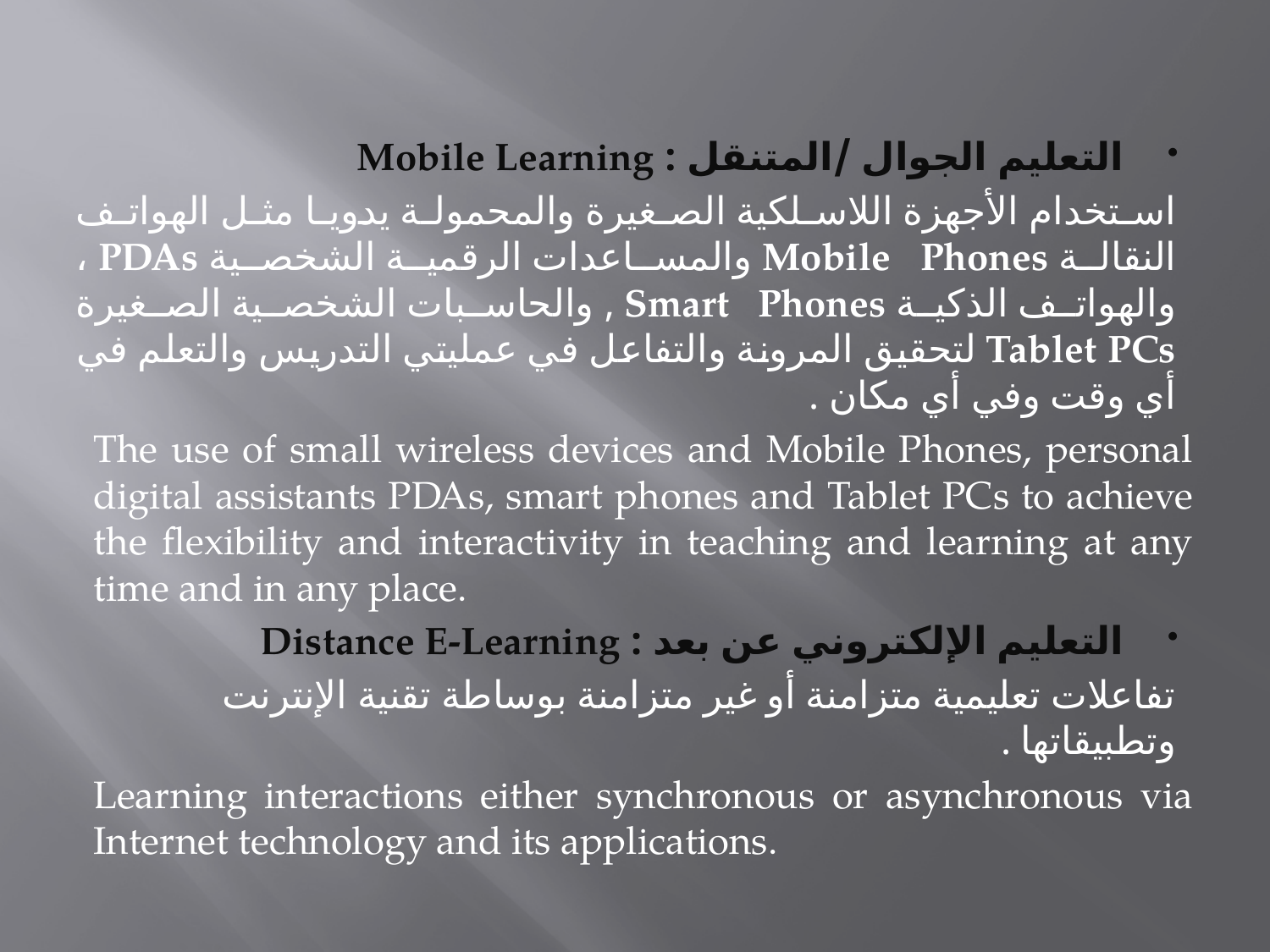

التعليم الجوال /المتنقل : Mobile Learning
استخدام الأجهزة اللاسلكية الصغيرة والمحمولة يدويا مثل الهواتف النقالة Mobile Phones والمساعدات الرقمية الشخصية PDAs ، والهواتف الذكية Smart Phones , والحاسبات الشخصية الصغيرة Tablet PCs لتحقيق المرونة والتفاعل في عمليتي التدريس والتعلم في أي وقت وفي أي مكان .
The use of small wireless devices and Mobile Phones, personal digital assistants PDAs, smart phones and Tablet PCs to achieve the flexibility and interactivity in teaching and learning at any time and in any place.
التعليم الإلكتروني عن بعد : Distance E-Learning
تفاعلات تعليمية متزامنة أو غير متزامنة بوساطة تقنية الإنترنت وتطبيقاتها .
Learning interactions either synchronous or asynchronous via Internet technology and its applications.